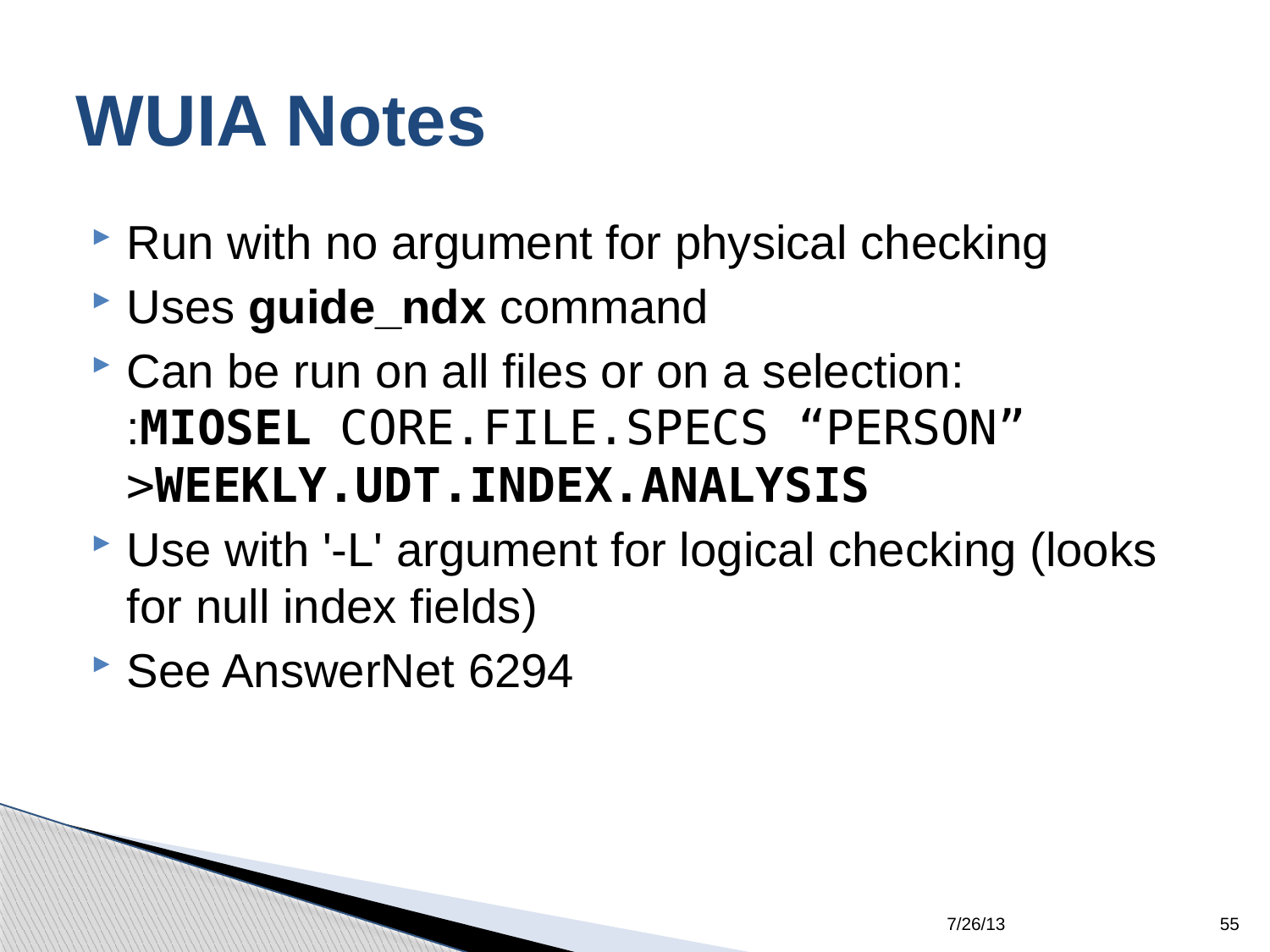

# WUIA Notes
Run with no argument for physical checking
Uses guide_ndx command
Can be run on all files or on a selection:
:MIOSEL CORE.FILE.SPECS “PERSON”
>WEEKLY.UDT.INDEX.ANALYSIS
Use with '-L' argument for logical checking (looks for null index fields)
See AnswerNet 6294
7/26/13
55